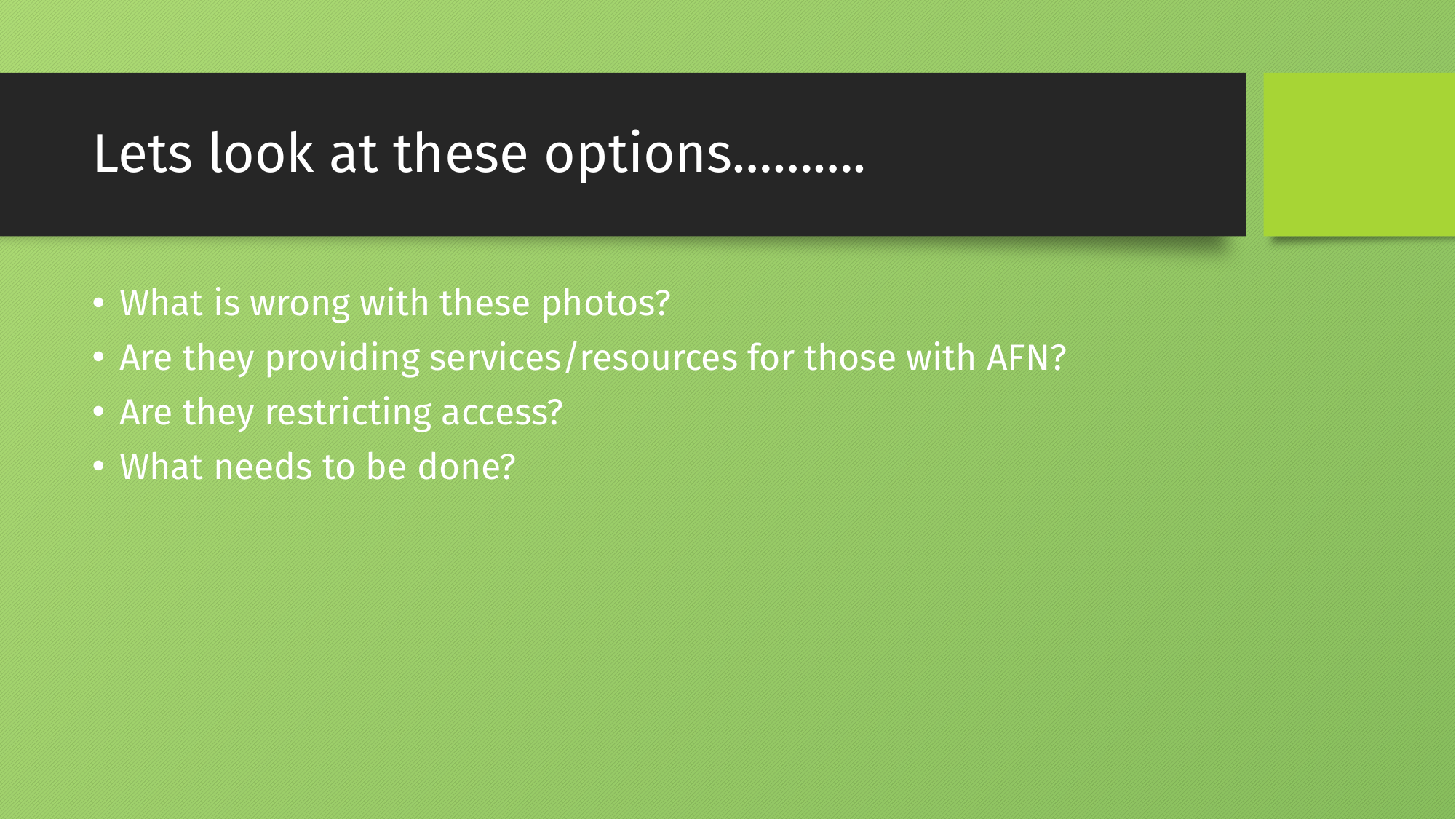

# Lets look at these options……….
What is wrong with these photos?
Are they providing services/resources for those with AFN?
Are they restricting access?
What needs to be done?